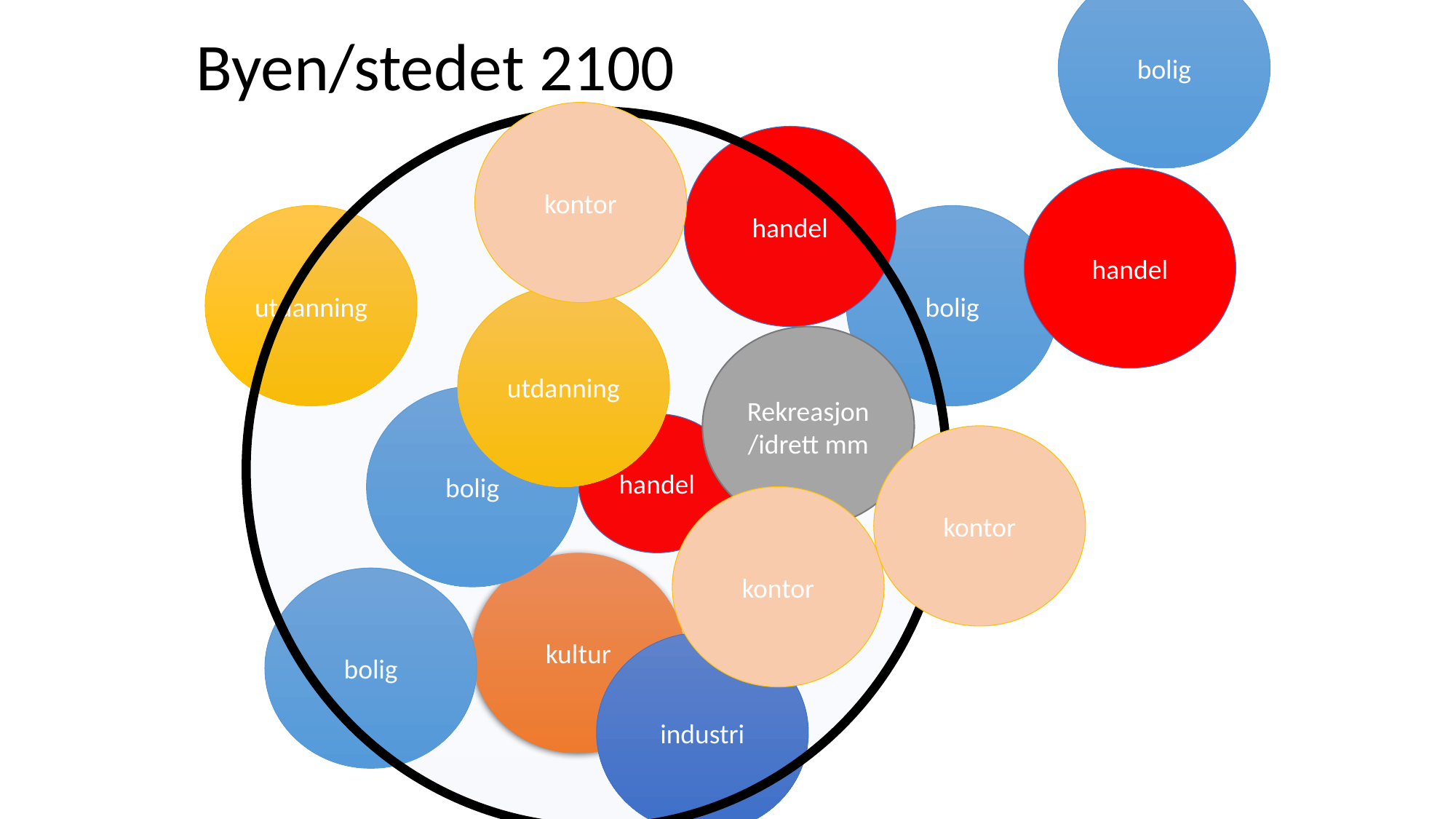

bolig
# Byen/stedet 2100
kontor

handel
handel
utdanning
bolig
utdanning
Rekreasjon/idrett mm
bolig
handel
kontor
kontor
kultur
bolig
industri